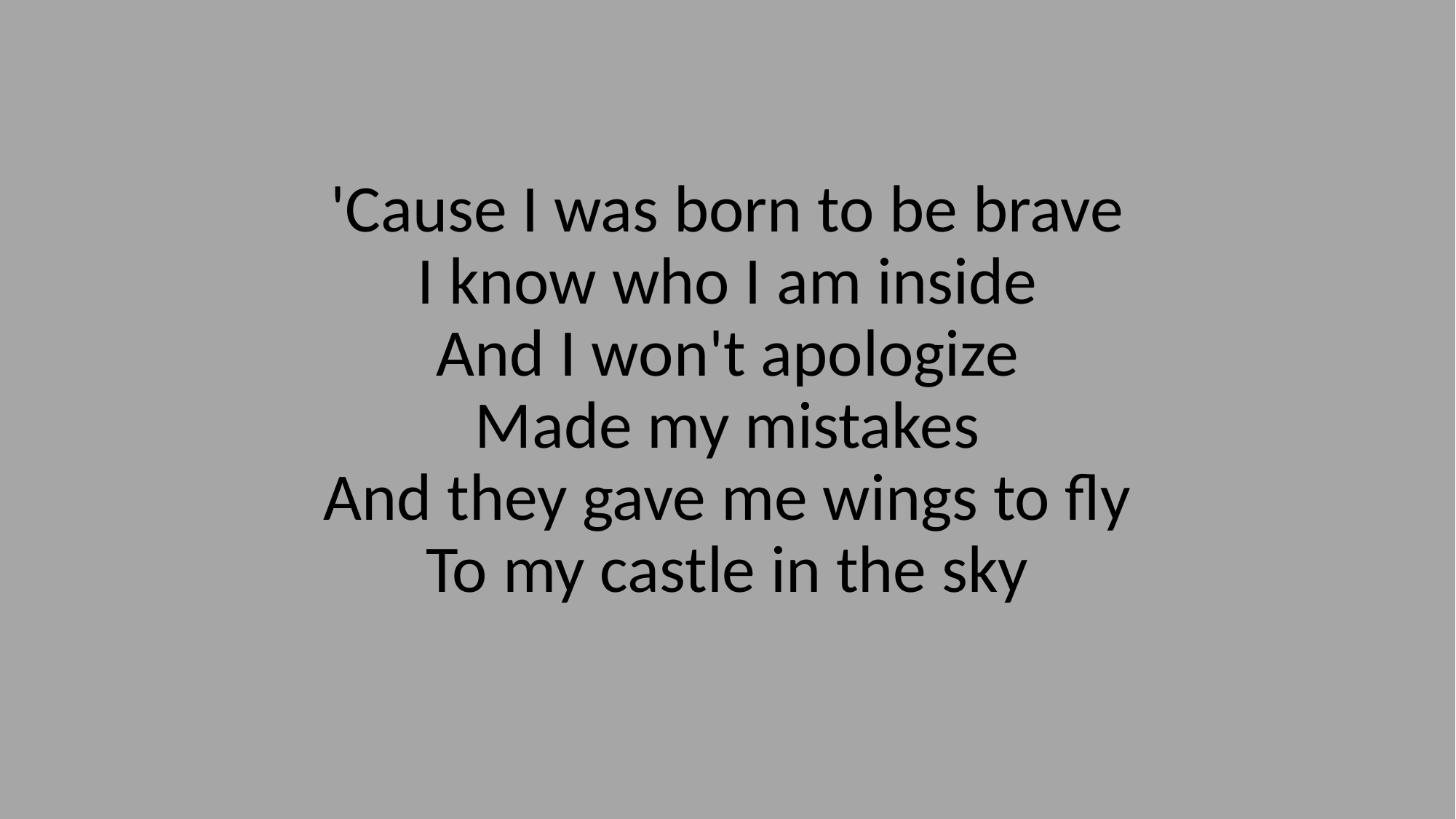

'Cause I was born to be brave
I know who I am inside
And I won't apologize
Made my mistakes
And they gave me wings to fly
To my castle in the sky